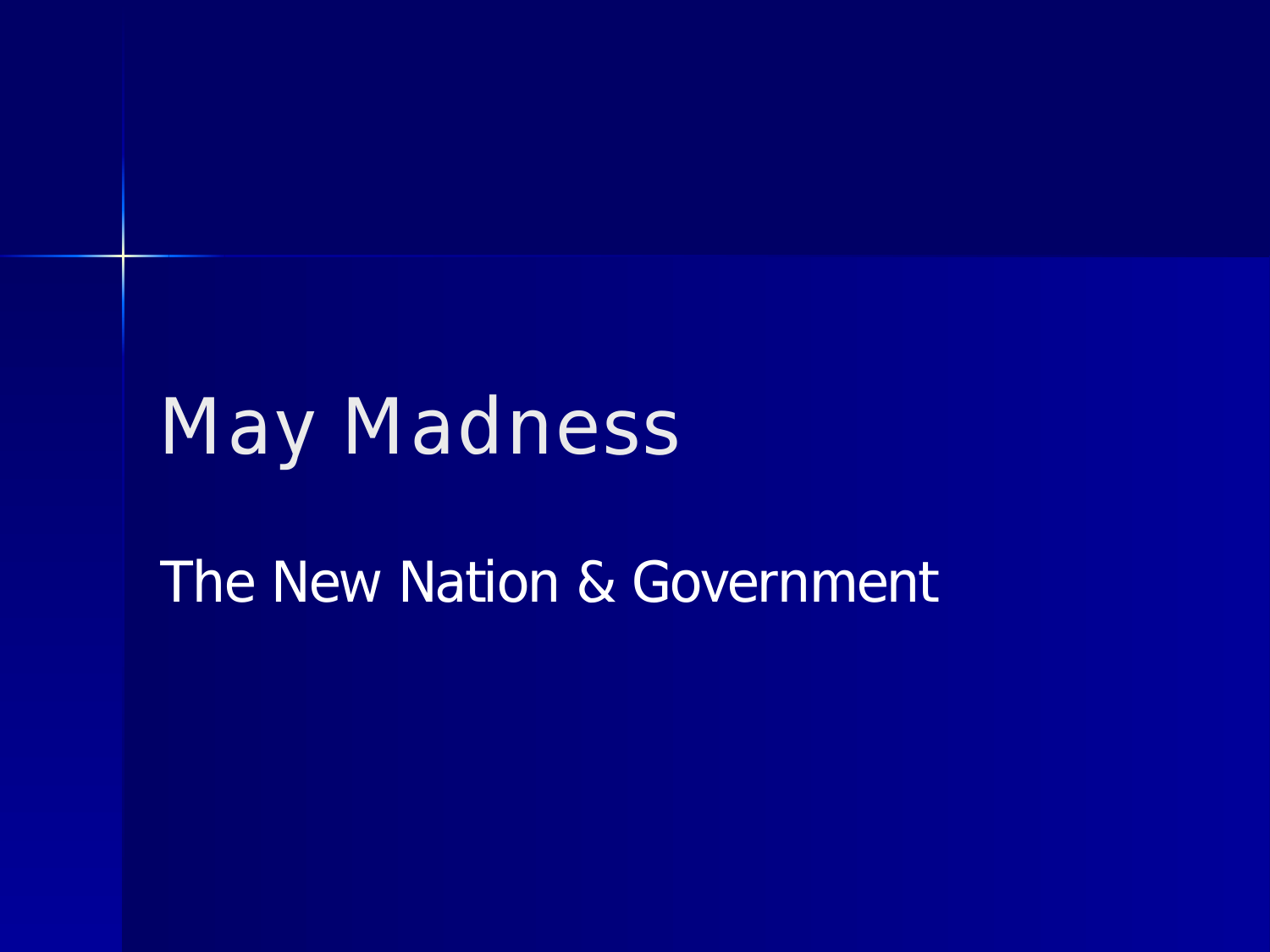

# May Madness
The New Nation & Government